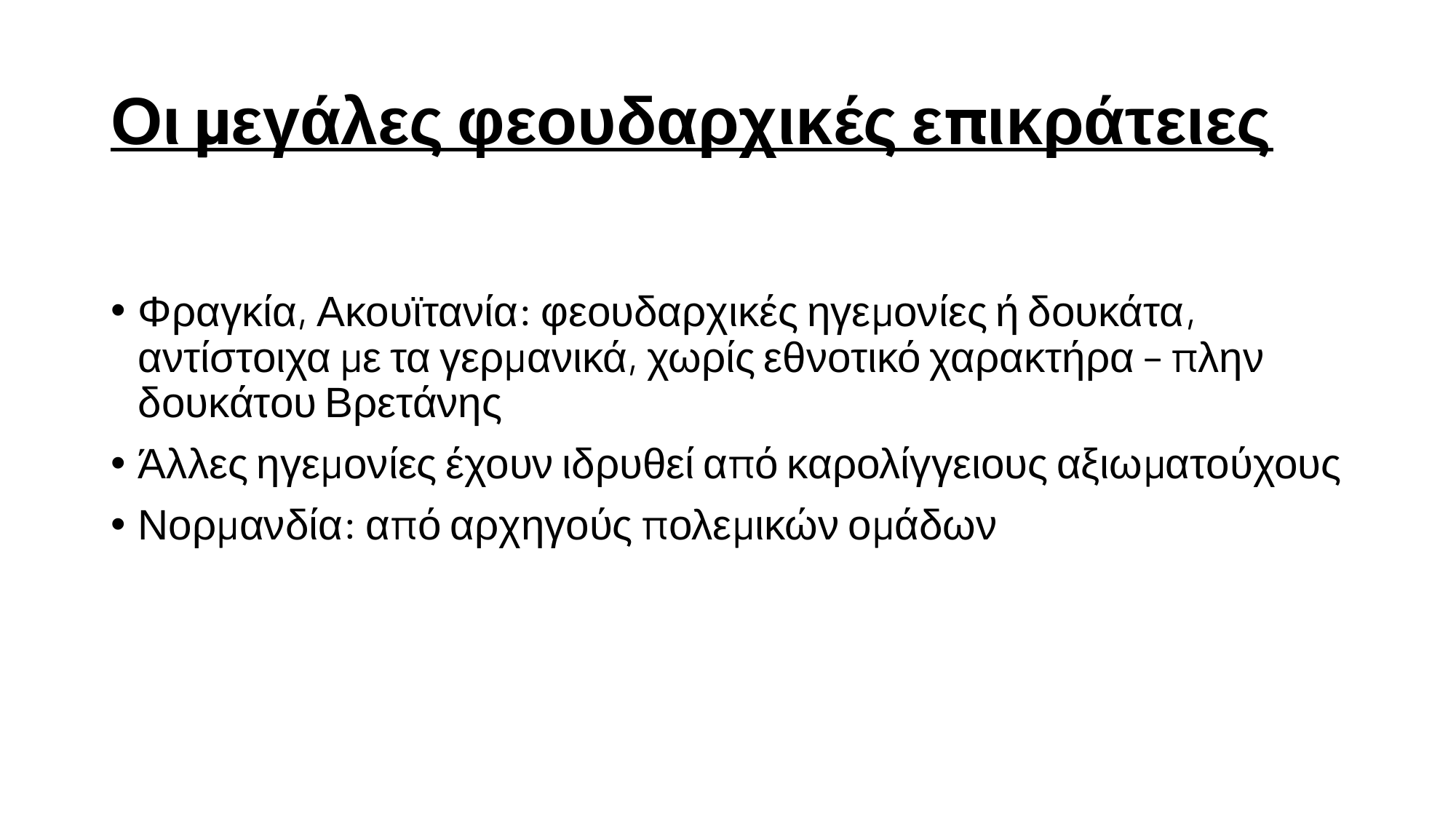

# Οι μεγάλες φεουδαρχικές επικράτειες

Φραγκία, Ακουϊτανία: φεουδαρχικές ηγεμονίες ή δουκάτα, αντίστοιχα με τα γερμανικά, χωρίς εθνοτικό χαρακτήρα – πλην δουκάτου Βρετάνης
Άλλες ηγεμονίες έχουν ιδρυθεί από καρολίγγειους αξιωματούχους
Νορμανδία: από αρχηγούς πολεμικών ομάδων